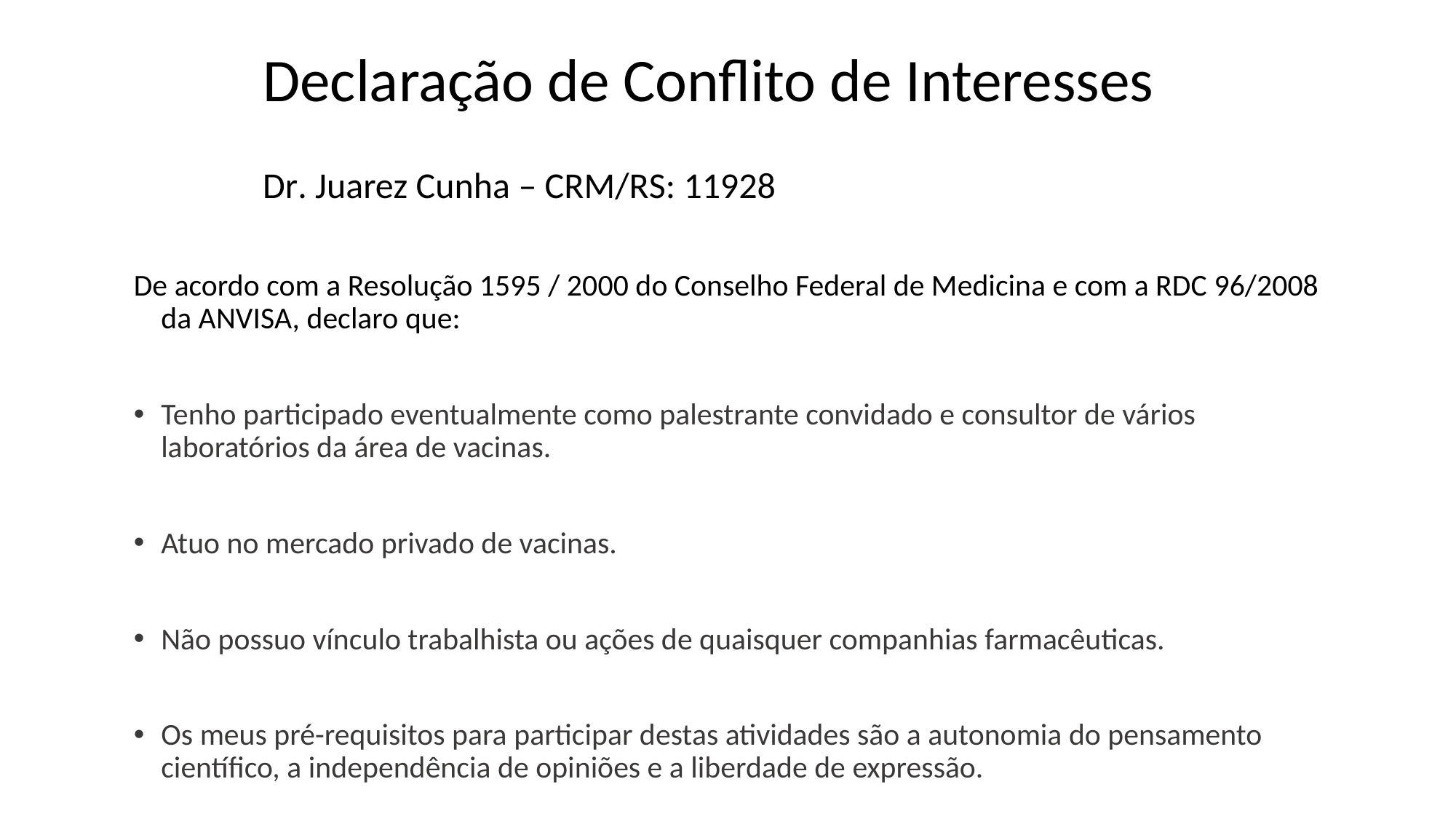

# Declaração de Conflito de Interesses Dr. Juarez Cunha – CRM/RS: 11928
De acordo com a Resolução 1595 / 2000 do Conselho Federal de Medicina e com a RDC 96/2008 da ANVISA, declaro que:

Tenho participado eventualmente como palestrante convidado e consultor de vários laboratórios da área de vacinas.

Atuo no mercado privado de vacinas.

Não possuo vínculo trabalhista ou ações de quaisquer companhias farmacêuticas.

Os meus pré-requisitos para participar destas atividades são a autonomia do pensamento científico, a independência de opiniões e a liberdade de expressão.